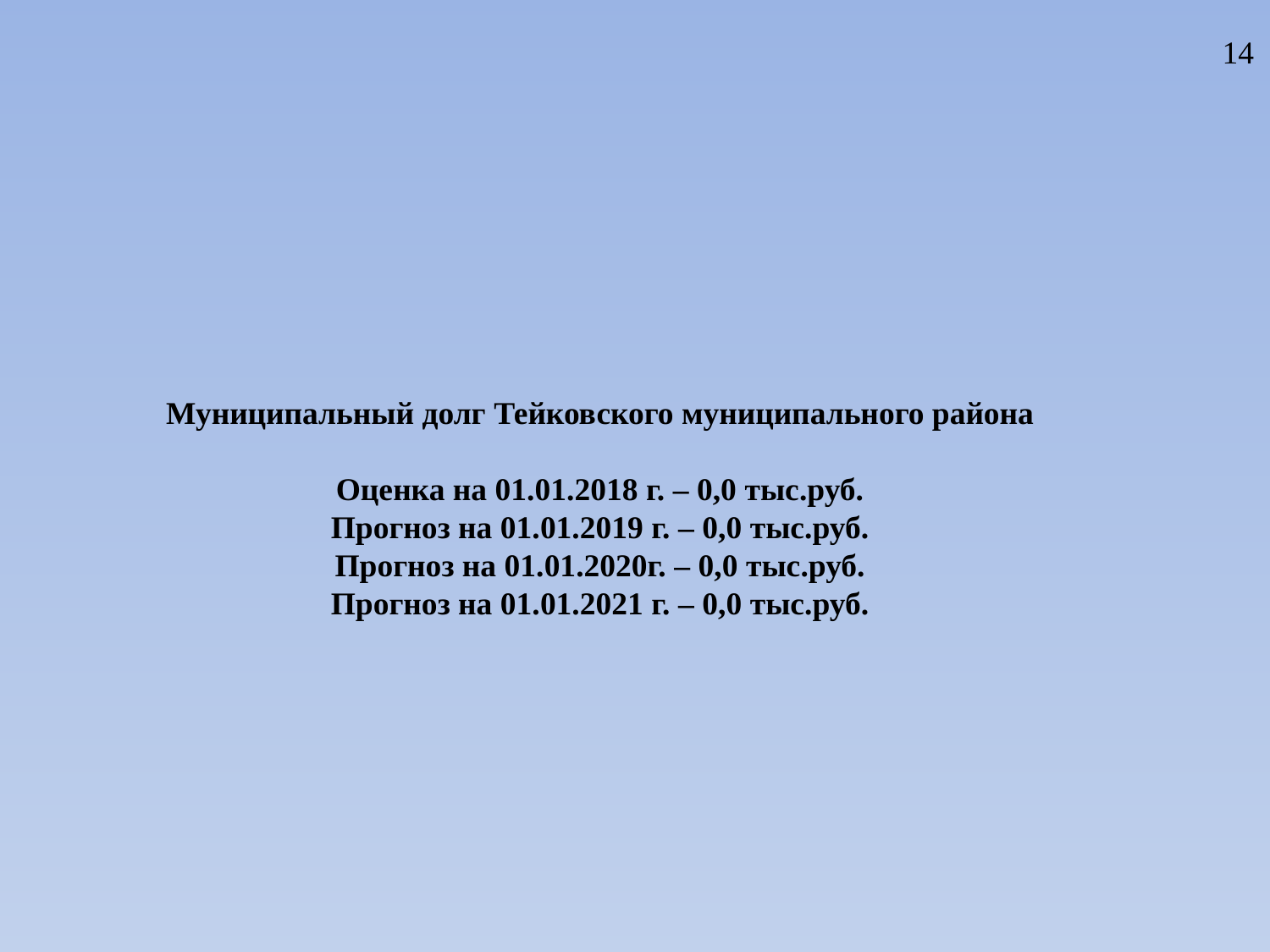

14

# Муниципальный долг Тейковского муниципального района Оценка на 01.01.2018 г. – 0,0 тыс.руб. Прогноз на 01.01.2019 г. – 0,0 тыс.руб. Прогноз на 01.01.2020г. – 0,0 тыс.руб. Прогноз на 01.01.2021 г. – 0,0 тыс.руб.